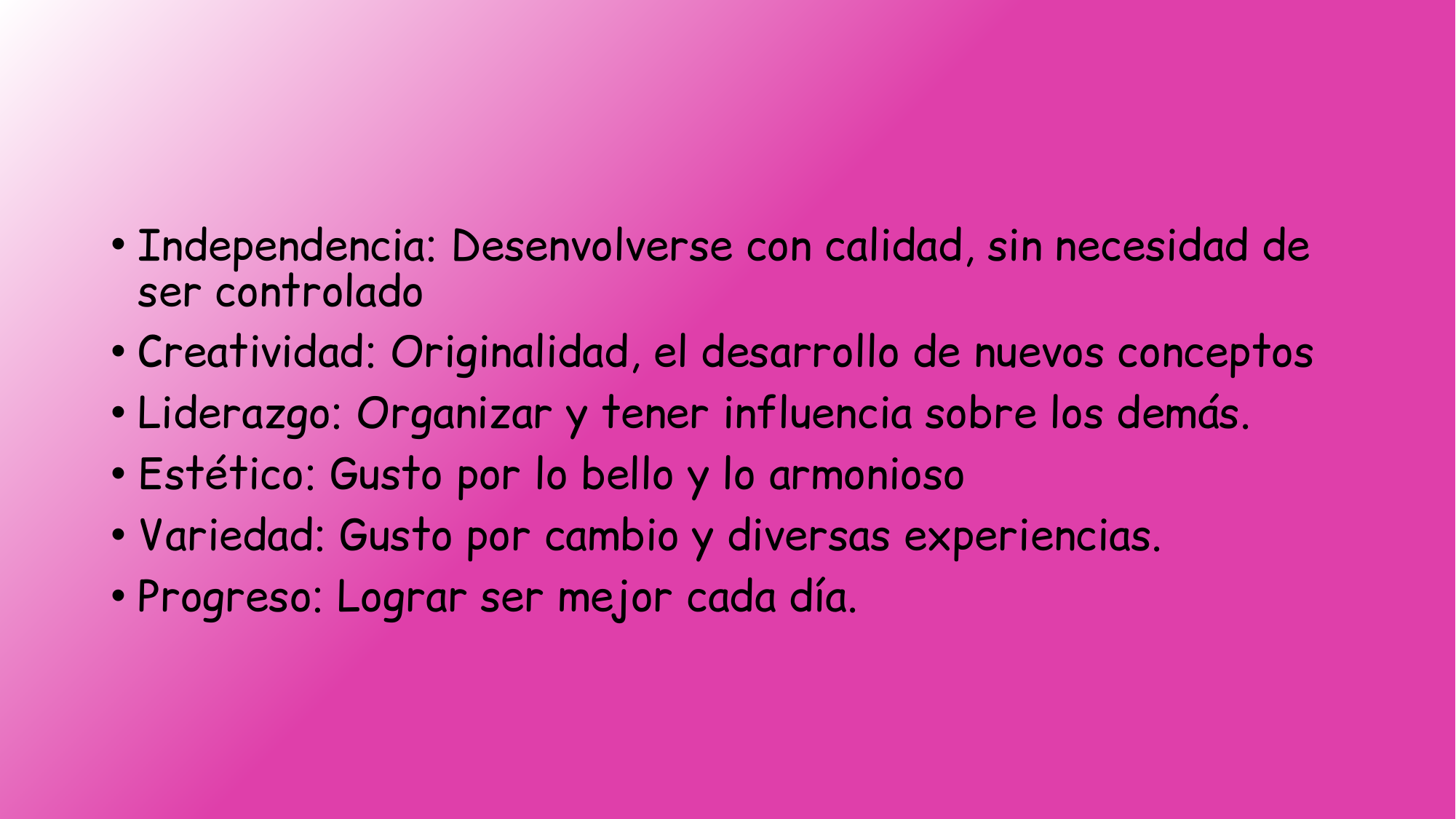

Independencia: Desenvolverse con calidad, sin necesidad de ser controlado
Creatividad: Originalidad, el desarrollo de nuevos conceptos
Liderazgo: Organizar y tener influencia sobre los demás.
Estético: Gusto por lo bello y lo armonioso
Variedad: Gusto por cambio y diversas experiencias.
Progreso: Lograr ser mejor cada día.